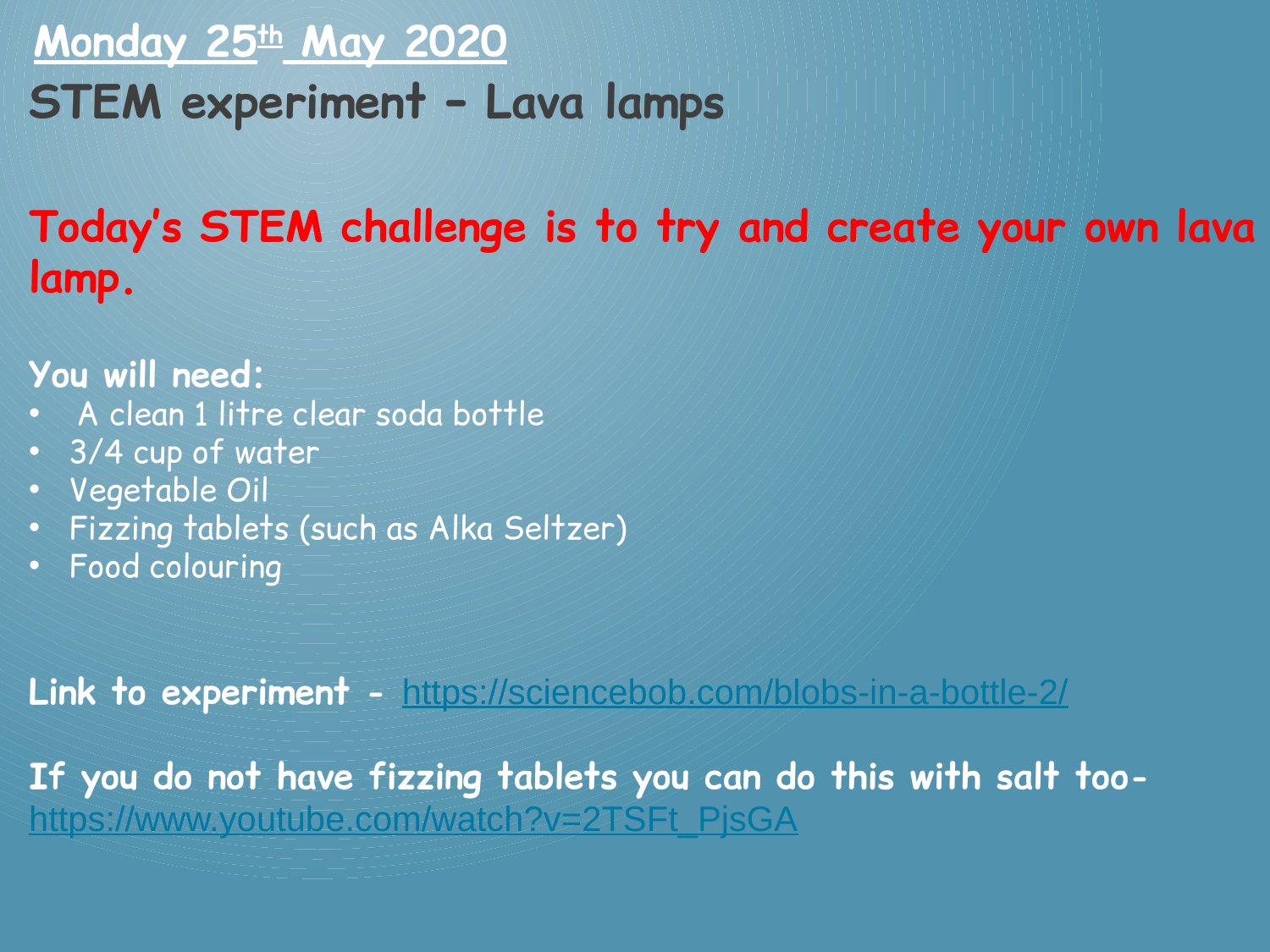

Monday 25th May 2020
STEM experiment – Lava lamps

Today’s STEM challenge is to try and create your own lava lamp.

You will need:​
A clean 1 litre clear soda bottle
3/4 cup of water
Vegetable Oil
Fizzing tablets (such as Alka Seltzer)
Food colouring

Link to experiment - https://sciencebob.com/blobs-in-a-bottle-2/

If you do not have fizzing tablets you can do this with salt too-
https://www.youtube.com/watch?v=2TSFt_PjsGA